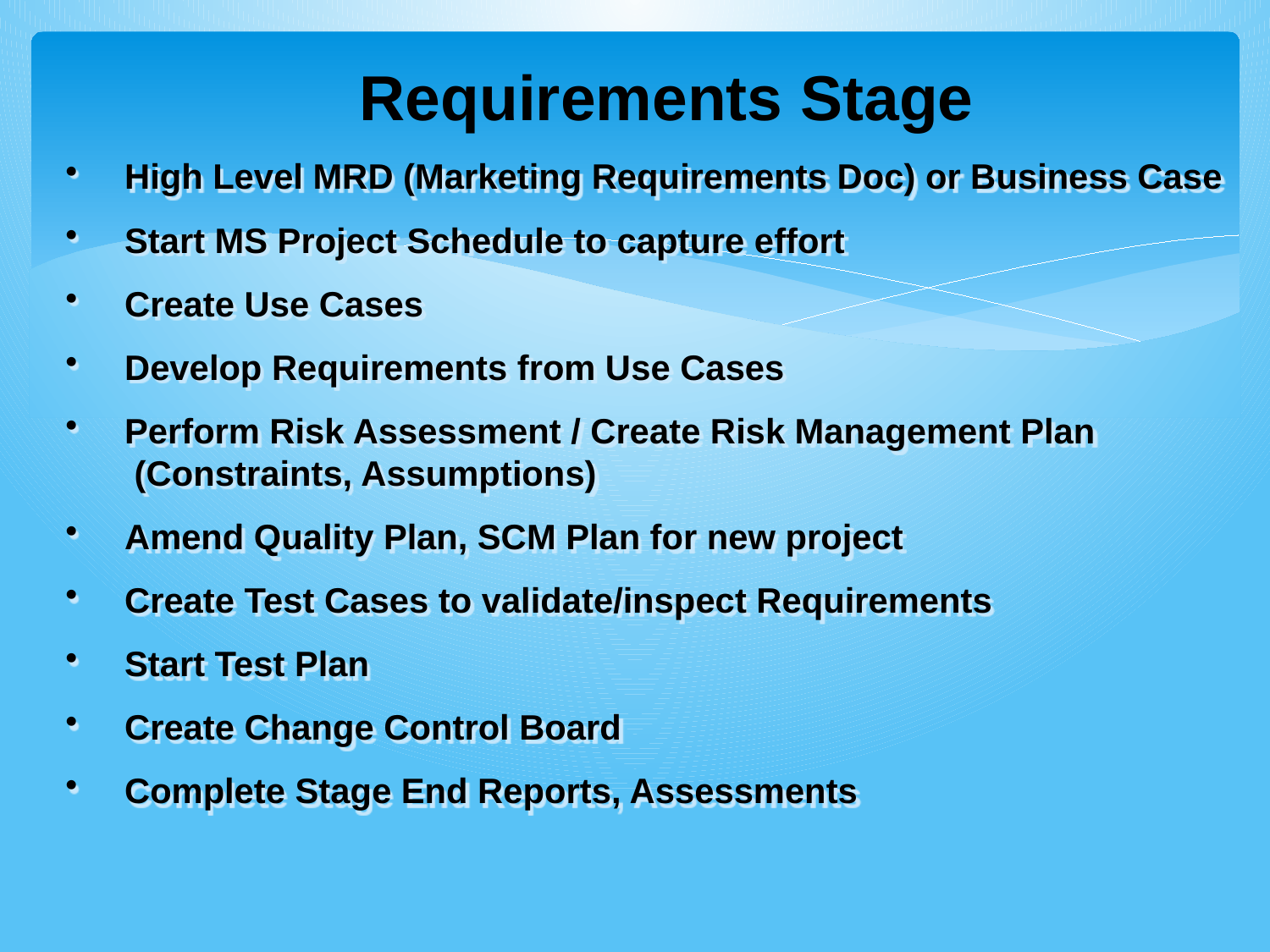

# Requirements Stage
   High Level MRD (Marketing Requirements Doc) or Business Case
   Start MS Project Schedule to capture effort
   Create Use Cases
   Develop Requirements from Use Cases
   Perform Risk Assessment / Create Risk Management Plan
    (Constraints, Assumptions)
   Amend Quality Plan, SCM Plan for new project
   Create Test Cases to validate/inspect Requirements
   Start Test Plan
   Create Change Control Board
   Complete Stage End Reports, Assessments